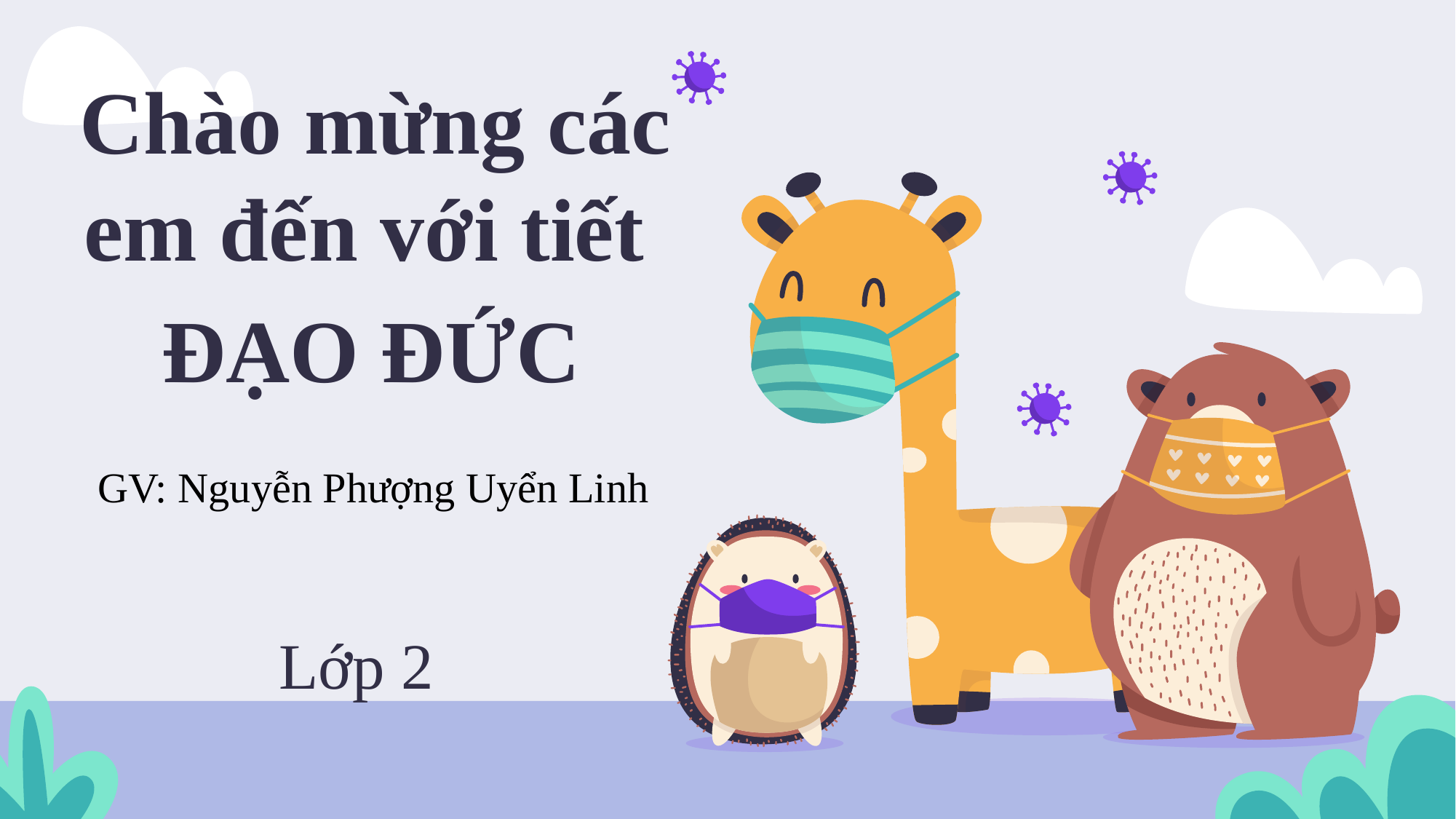

# Chào mừng các em đến với tiết

ĐẠO ĐỨC

GV: Nguyễn Phượng Uyển Linh

Lớp 2